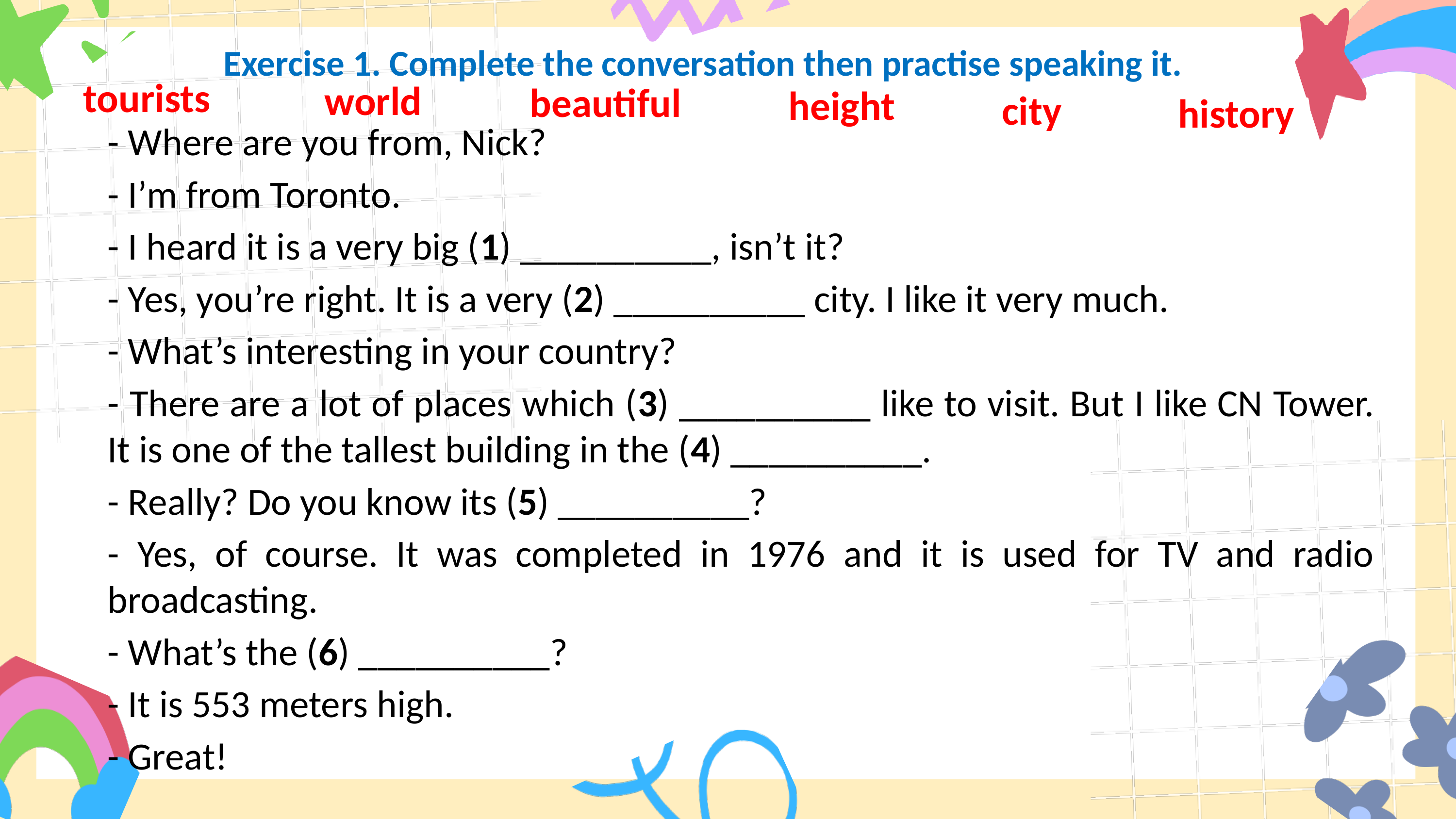

0

Exercise 1. Complete the conversation then practise speaking it.
tourists
world
beautiful
height
city
history
- Where are you from, Nick?
- I’m from Toronto.
- I heard it is a very big (1) __________, isn’t it?
- Yes, you’re right. It is a very (2) __________ city. I like it very much.
- What’s interesting in your country?
- There are a lot of places which (3) __________ like to visit. But I like CN Tower. It is one of the tallest building in the (4) __________.
- Really? Do you know its (5) __________?
- Yes, of course. It was completed in 1976 and it is used for TV and radio broadcasting.
- What’s the (6) __________?
- It is 553 meters high.
- Great!